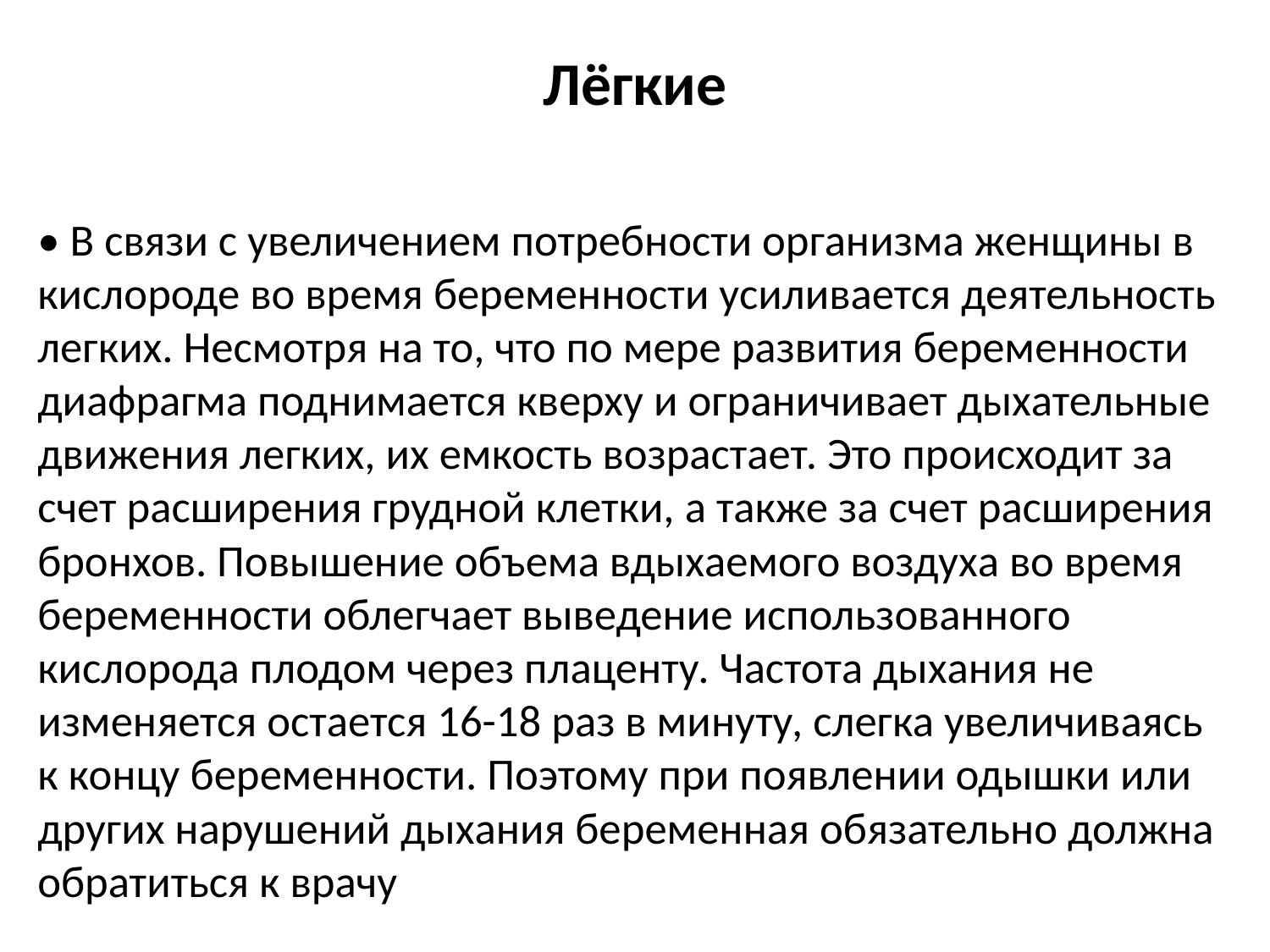

# Лёгкие

• В связи с увеличением потребности организма женщины в кислороде во время беременности усиливается деятельность легких. Несмотря на то, что по мере развития беременности диафрагма поднимается кверху и ограничивает дыхательные движения легких, их емкость возрастает. Это происходит за счет расширения грудной клетки, а также за счет расширения бронхов. Повышение объема вдыхаемого воздуха во время беременности облегчает выведение использованного кислорода плодом через плаценту. Частота дыхания не изменяется остается 16-18 раз в минуту, слегка увеличиваясь к концу беременности. Поэтому при появлении одышки или других нарушений дыхания беременная обязательно должна обратиться к врачу